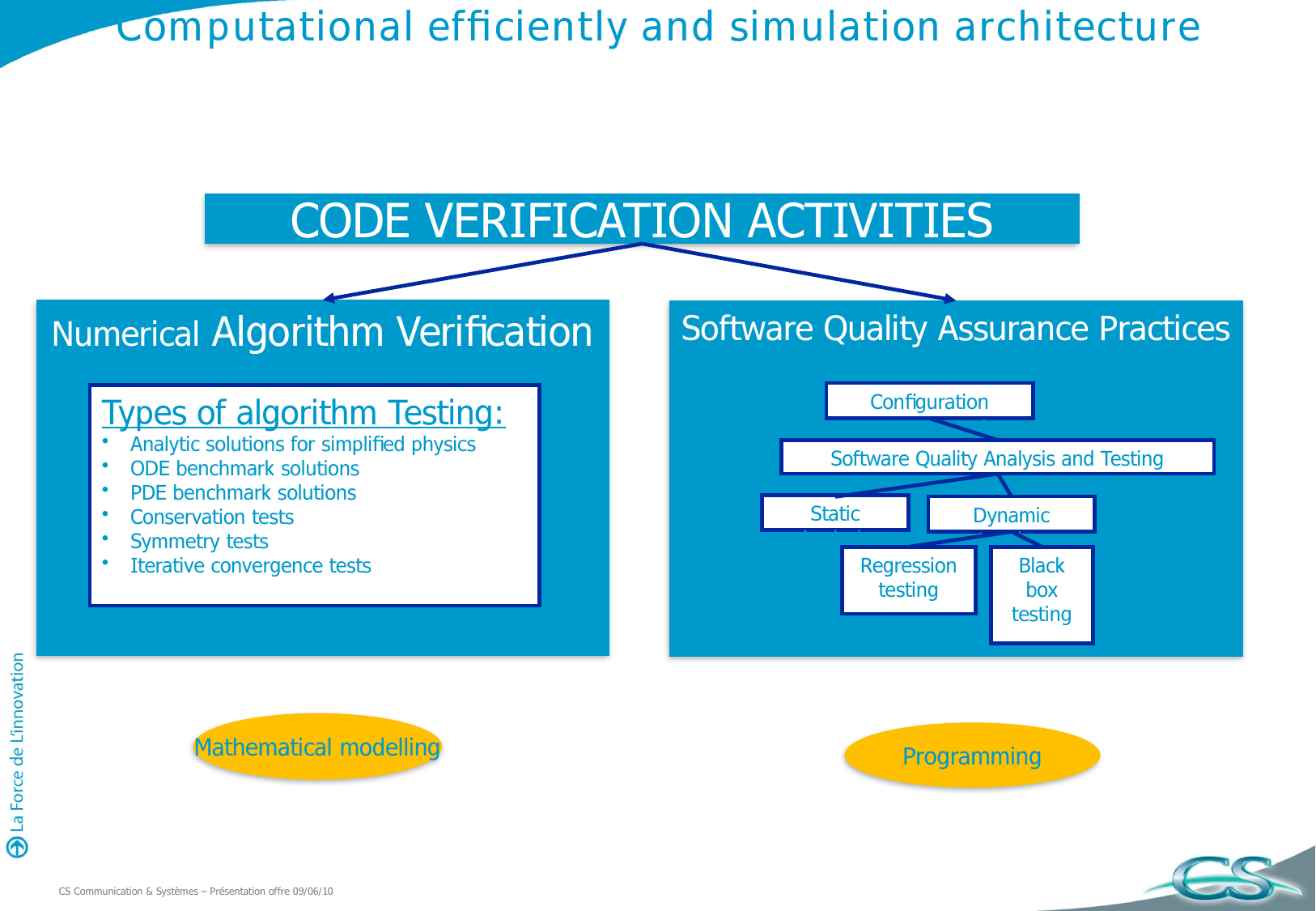

# Computational efficiently and simulation architecture
CODE VERIFICATION ACTIVITIES
Numerical Algorithm Verification
Software Quality Assurance Practices
Configuration management
Types of algorithm Testing:
Analytic solutions for simplified physics
ODE benchmark solutions
PDE benchmark solutions
Conservation tests
Symmetry tests
Iterative convergence tests
Software Quality Analysis and Testing
Static Analysis
Dynamic testting
Regression testing
Black box testing
Mathematical modelling
Programming